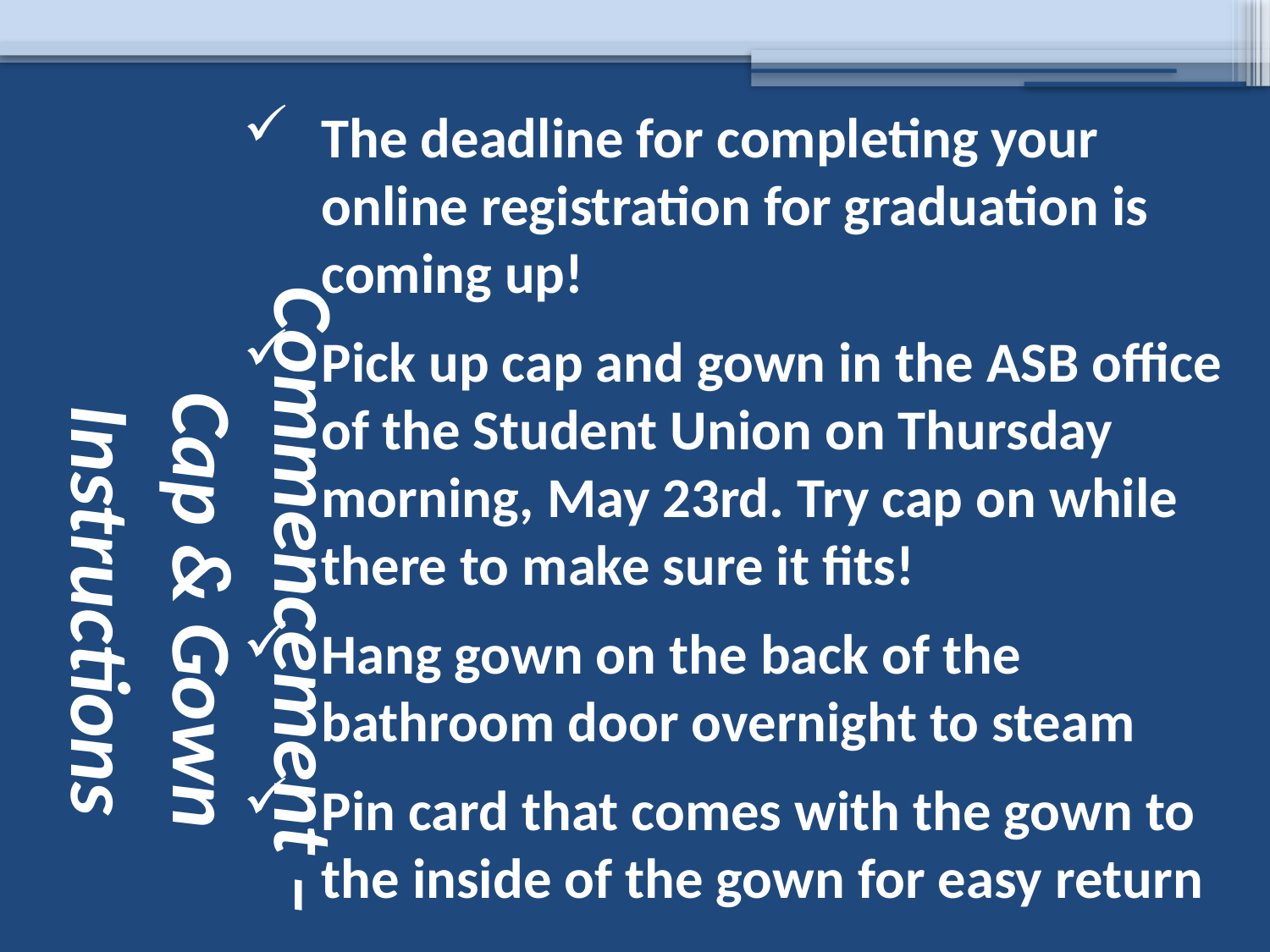

# Commencement – Cap & Gown Instructions

The deadline for completing your online registration for graduation is coming up!

Pick up cap and gown in the ASB office of the Student Union on Thursday morning, May 23rd. Try cap on while there to make sure it fits!

Hang gown on the back of the bathroom door overnight to steam

Pin card that comes with the gown to the inside of the gown for easy return